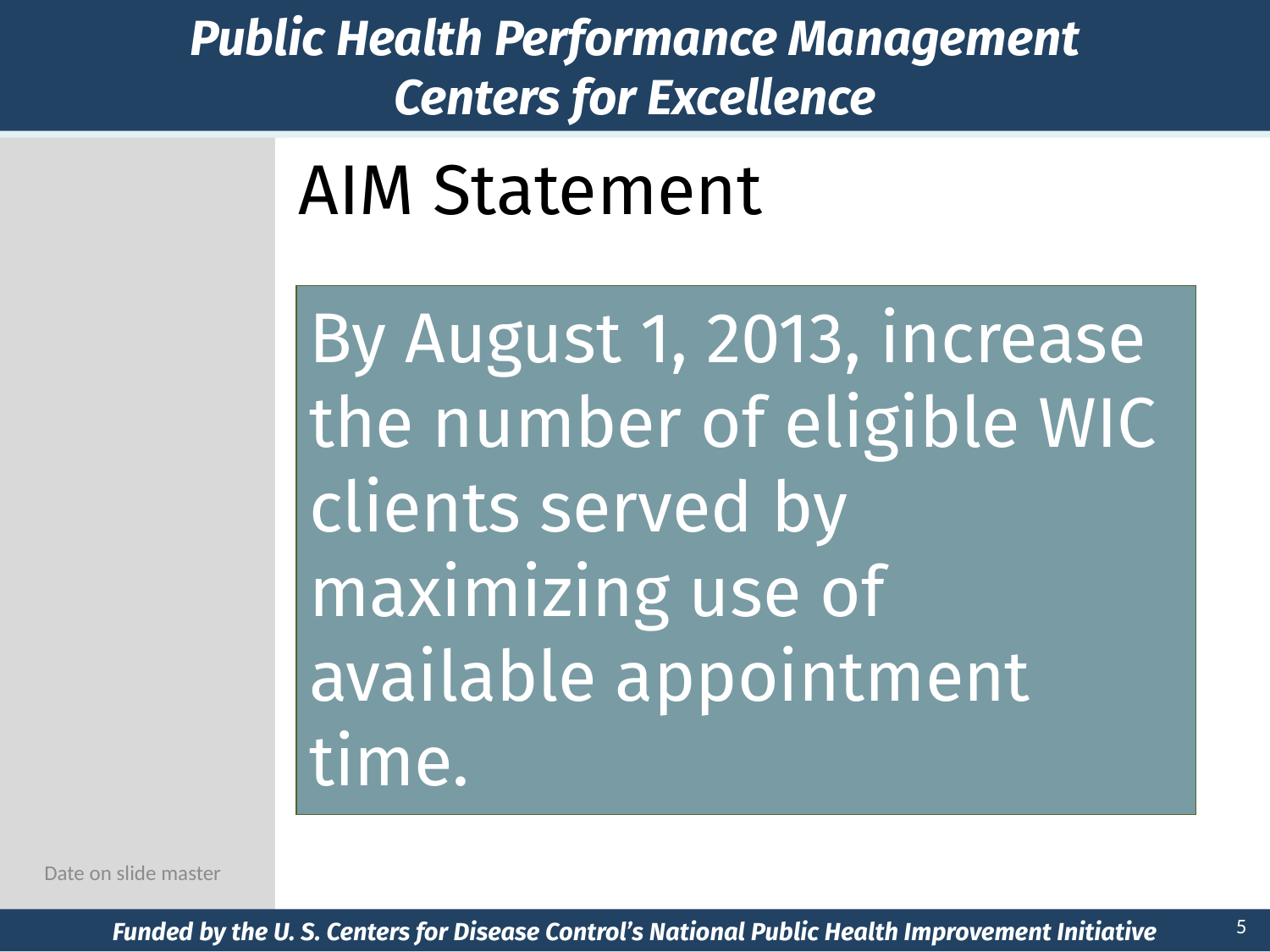

# AIM Statement
By August 1, 2013, increase the number of eligible WIC clients served by maximizing use of available appointment time.
5